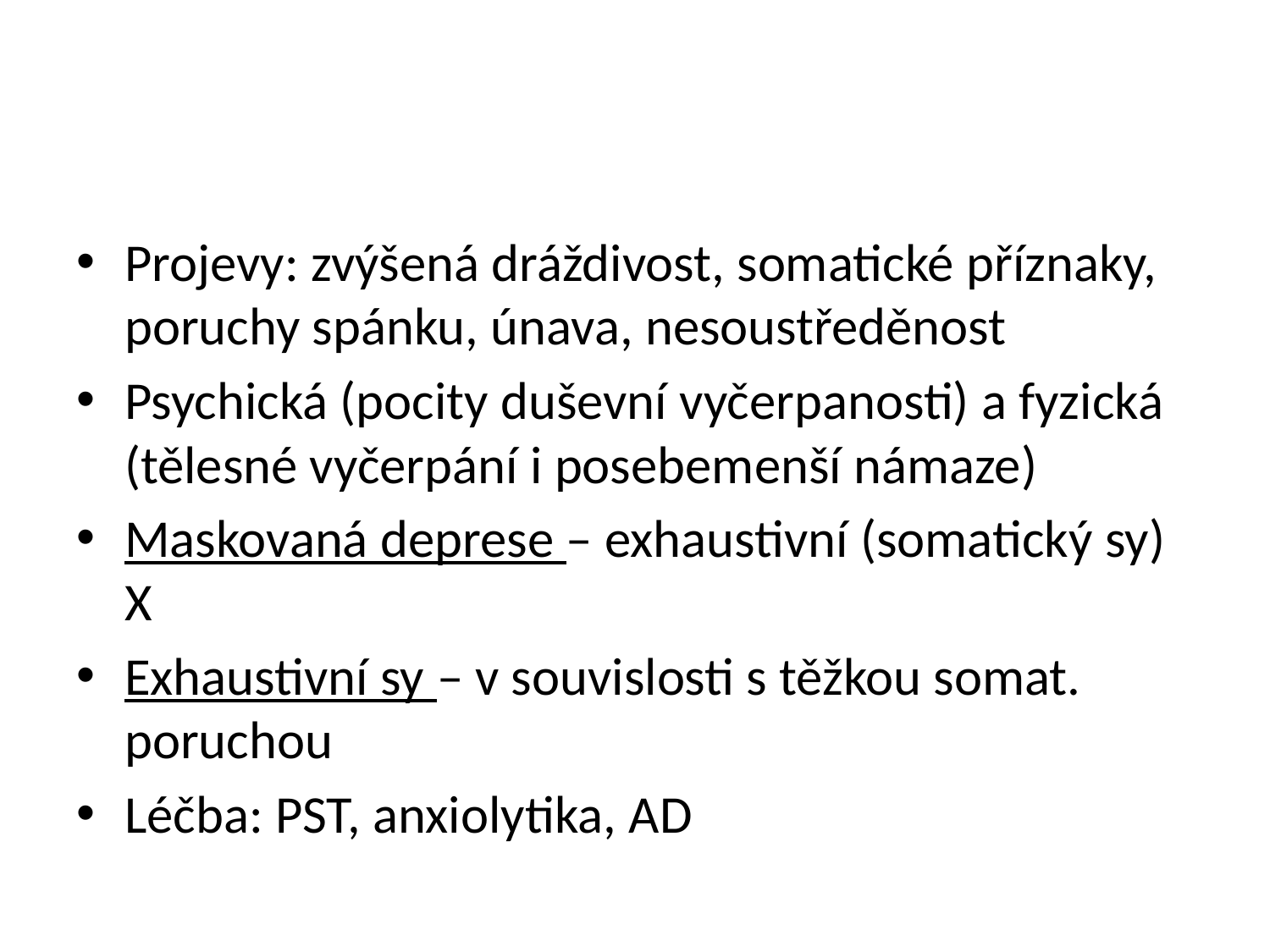

#
Projevy: zvýšená dráždivost, somatické příznaky, poruchy spánku, únava, nesoustředěnost
Psychická (pocity duševní vyčerpanosti) a fyzická (tělesné vyčerpání i posebemenší námaze)
Maskovaná deprese – exhaustivní (somatický sy) X
Exhaustivní sy – v souvislosti s těžkou somat. poruchou
Léčba: PST, anxiolytika, AD